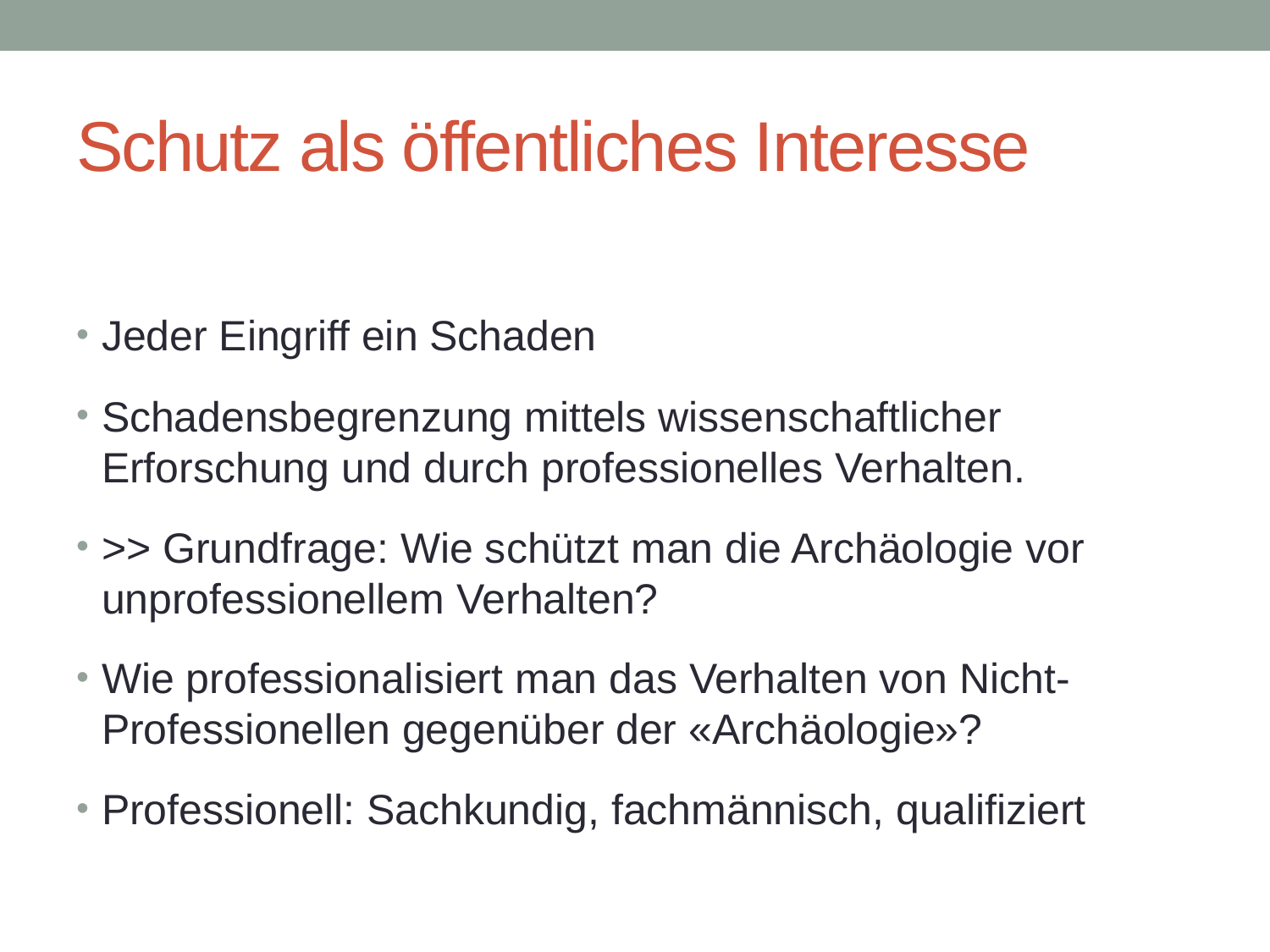

# Schutz als öffentliches Interesse

Jeder Eingriff ein Schaden
Schadensbegrenzung mittels wissenschaftlicher Erforschung und durch professionelles Verhalten.
>> Grundfrage: Wie schützt man die Archäologie vor unprofessionellem Verhalten?
Wie professionalisiert man das Verhalten von Nicht-Professionellen gegenüber der «Archäologie»?
Professionell: Sachkundig, fachmännisch, qualifiziert